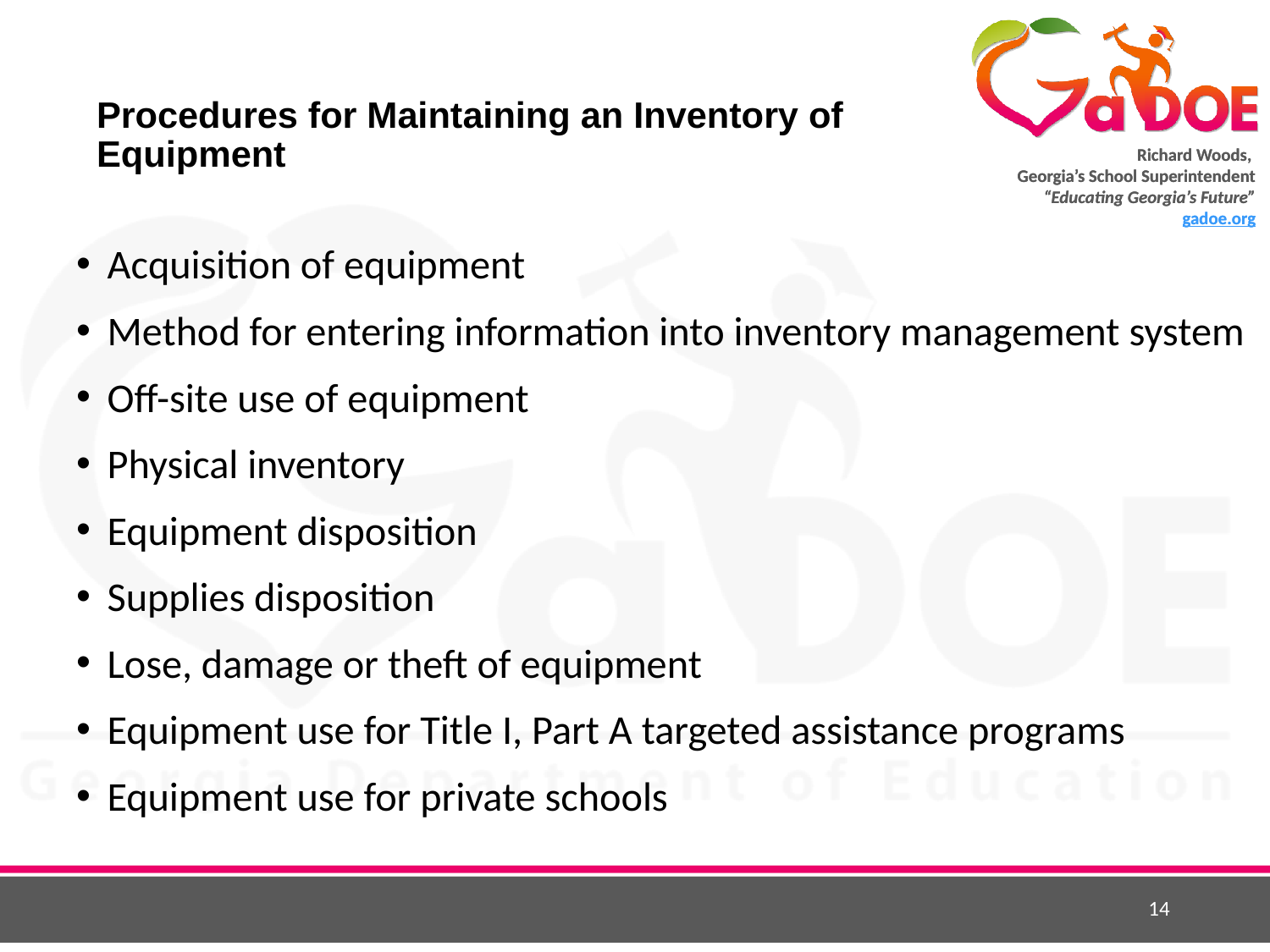

14
# Procedures for Maintaining an Inventory of Equipment
Acquisition of equipment
Method for entering information into inventory management system
Off-site use of equipment
Physical inventory
Equipment disposition
Supplies disposition
Lose, damage or theft of equipment
Equipment use for Title I, Part A targeted assistance programs
Equipment use for private schools